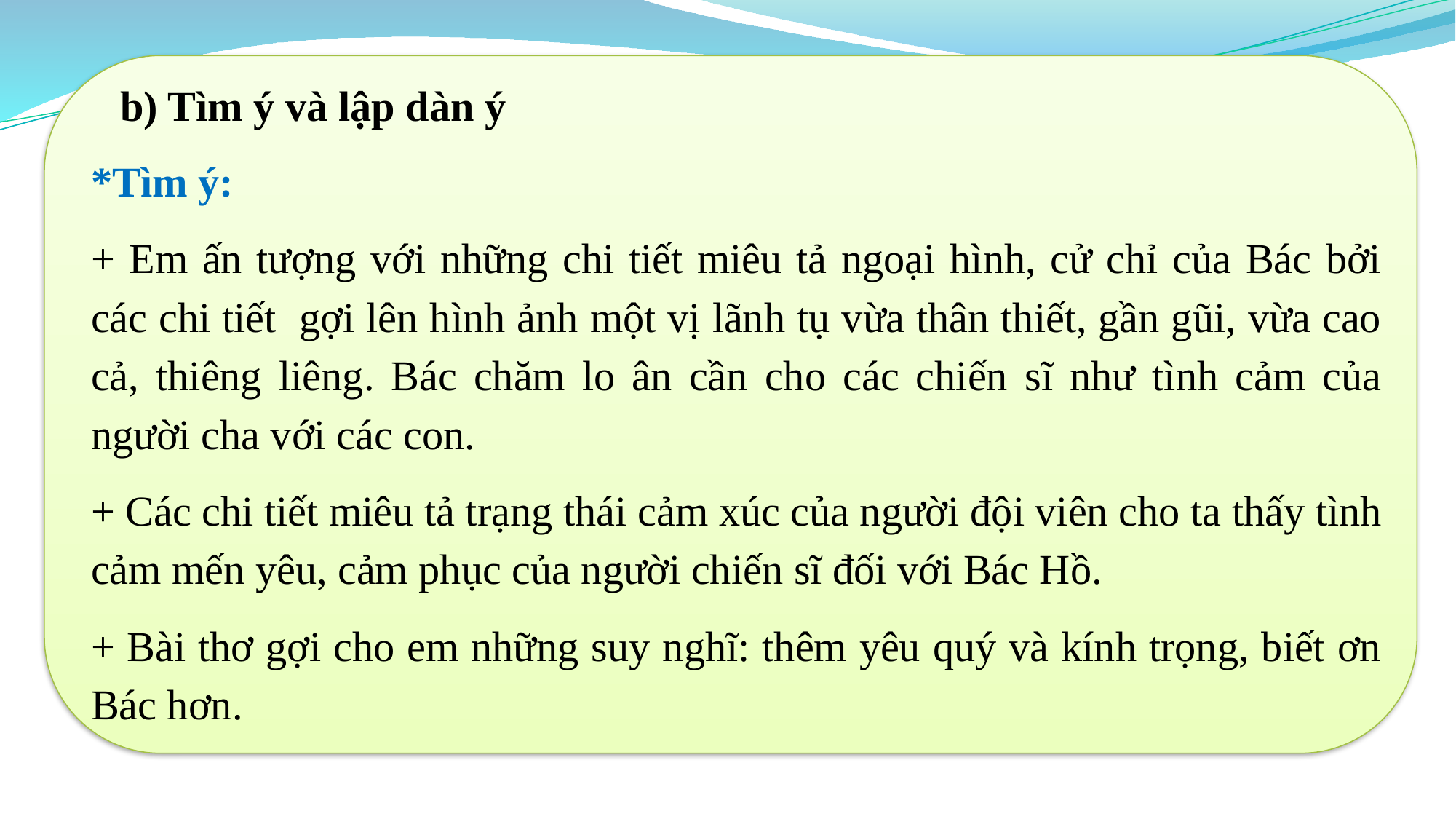

b) Tìm ý và lập dàn ý
*Tìm ý:
+ Em ấn tượng với những chi tiết miêu tả ngoại hình, cử chỉ của Bác bởi các chi tiết  gợi lên hình ảnh một vị lãnh tụ vừa thân thiết, gần gũi, vừa cao cả, thiêng liêng. Bác chăm lo ân cần cho các chiến sĩ như tình cảm của người cha với các con.
+ Các chi tiết miêu tả trạng thái cảm xúc của người đội viên cho ta thấy tình cảm mến yêu, cảm phục của người chiến sĩ đối với Bác Hồ.
+ Bài thơ gợi cho em những suy nghĩ: thêm yêu quý và kính trọng, biết ơn Bác hơn.